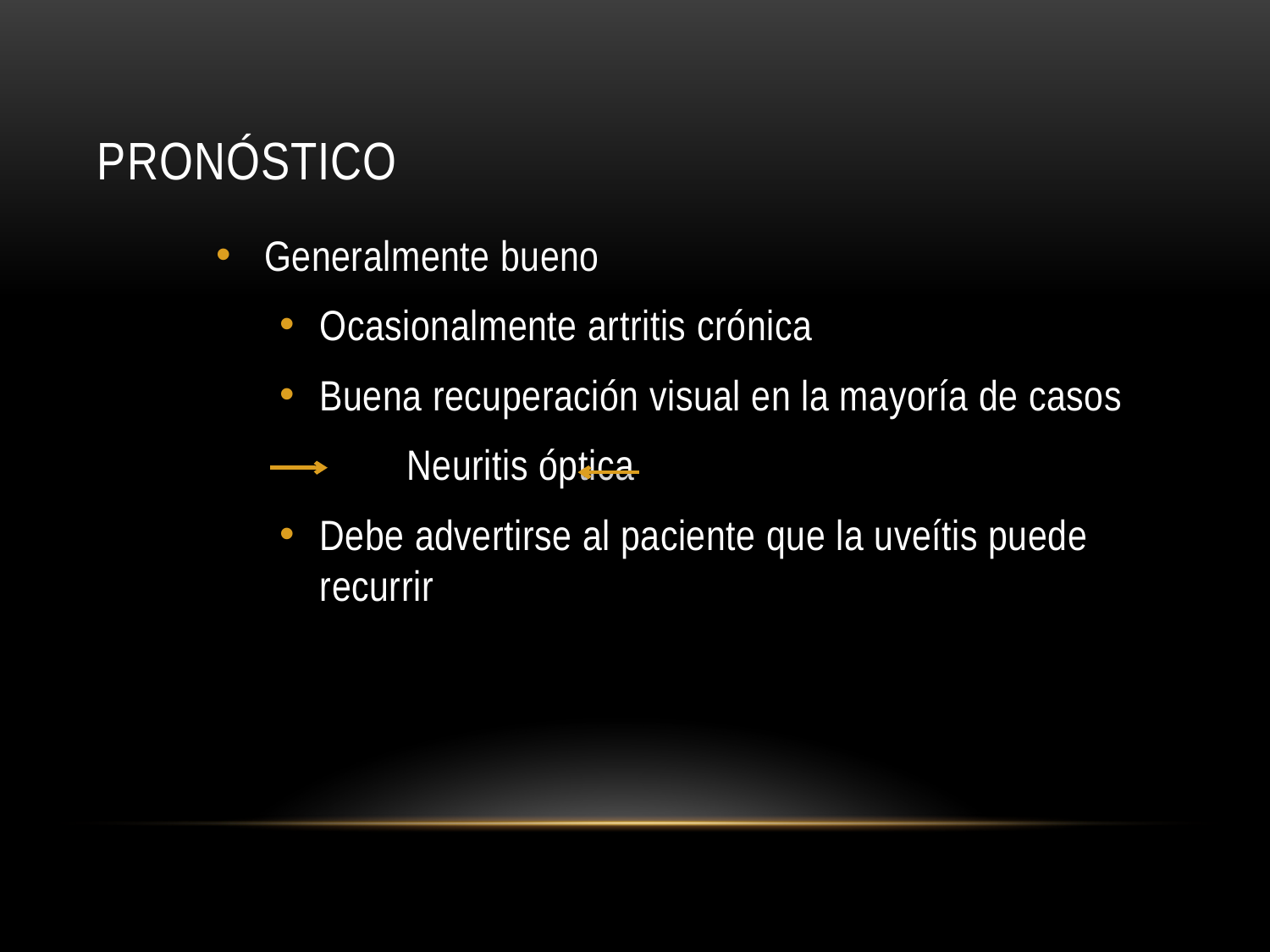

# Pronóstico
Generalmente bueno
Ocasionalmente artritis crónica
Buena recuperación visual en la mayoría de casos
	Neuritis óptica
Debe advertirse al paciente que la uveítis puede recurrir